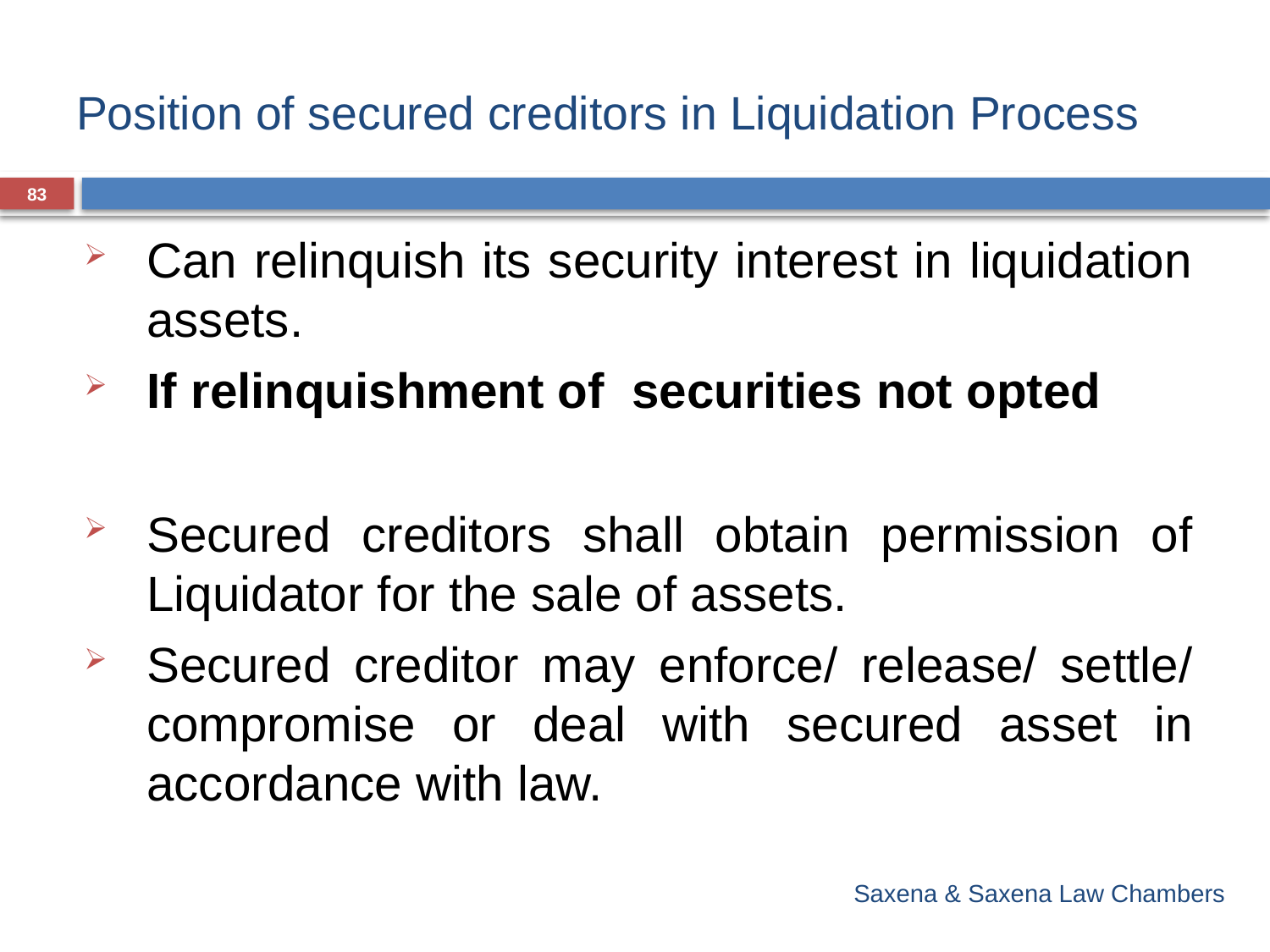

# Position of secured creditors in Liquidation Process
83
Can relinquish its security interest in liquidation assets.
If relinquishment of  securities not opted

Secured creditors shall obtain permission of Liquidator for the sale of assets.
Secured creditor may enforce/ release/ settle/ compromise or deal with secured asset in accordance with law.

Saxena & Saxena Law Chambers